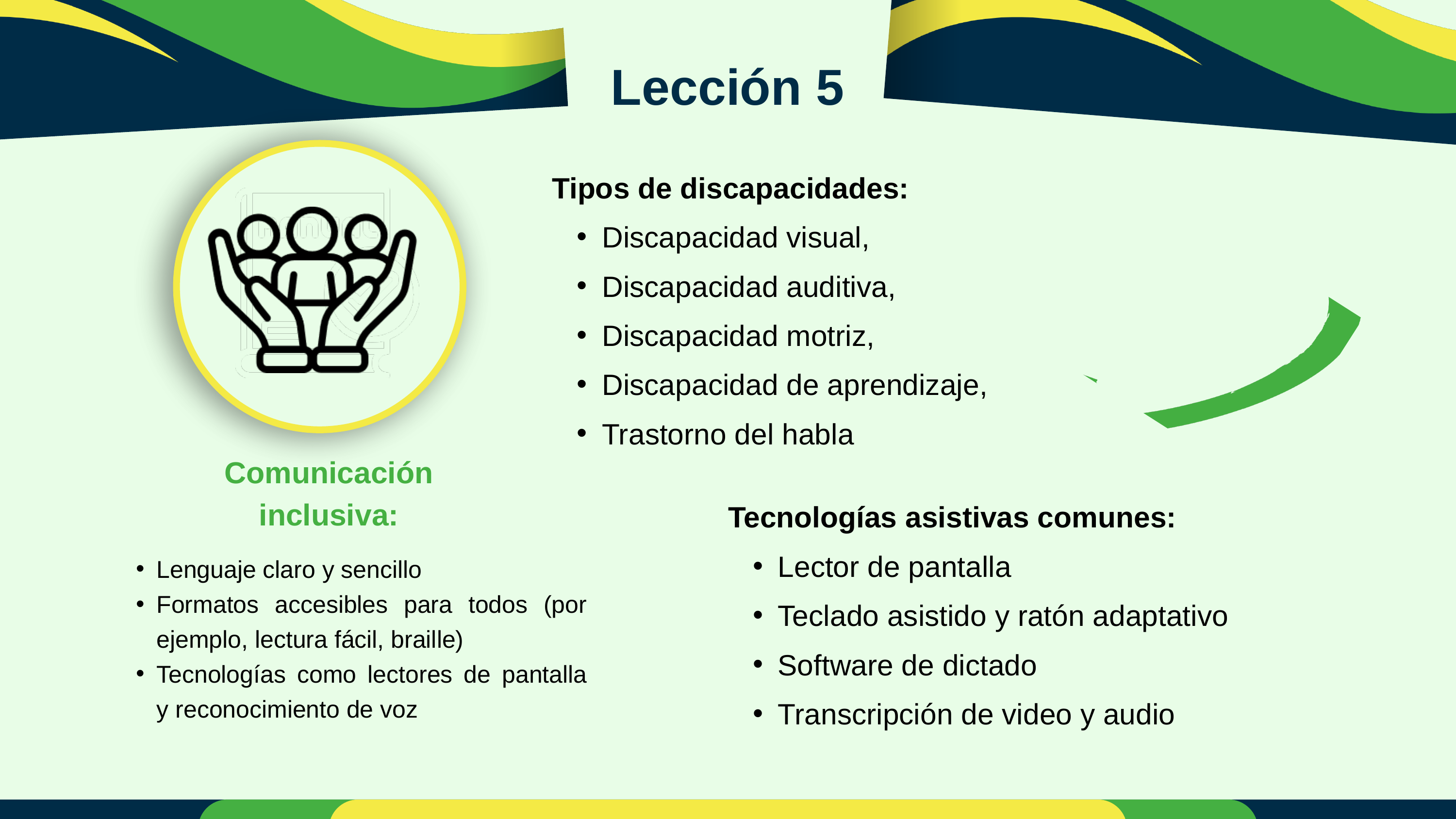

Lección 5

Comunicación inclusiva:
Lenguaje claro y sencillo
Formatos accesibles para todos (por ejemplo, lectura fácil, braille)
Tecnologías como lectores de pantalla y reconocimiento de voz
Tipos de discapacidades:
Discapacidad visual,
Discapacidad auditiva,
Discapacidad motriz,
Discapacidad de aprendizaje,
Trastorno del habla

Tecnologías asistivas comunes:
Lector de pantalla
Teclado asistido y ratón adaptativo
Software de dictado
Transcripción de video y audio